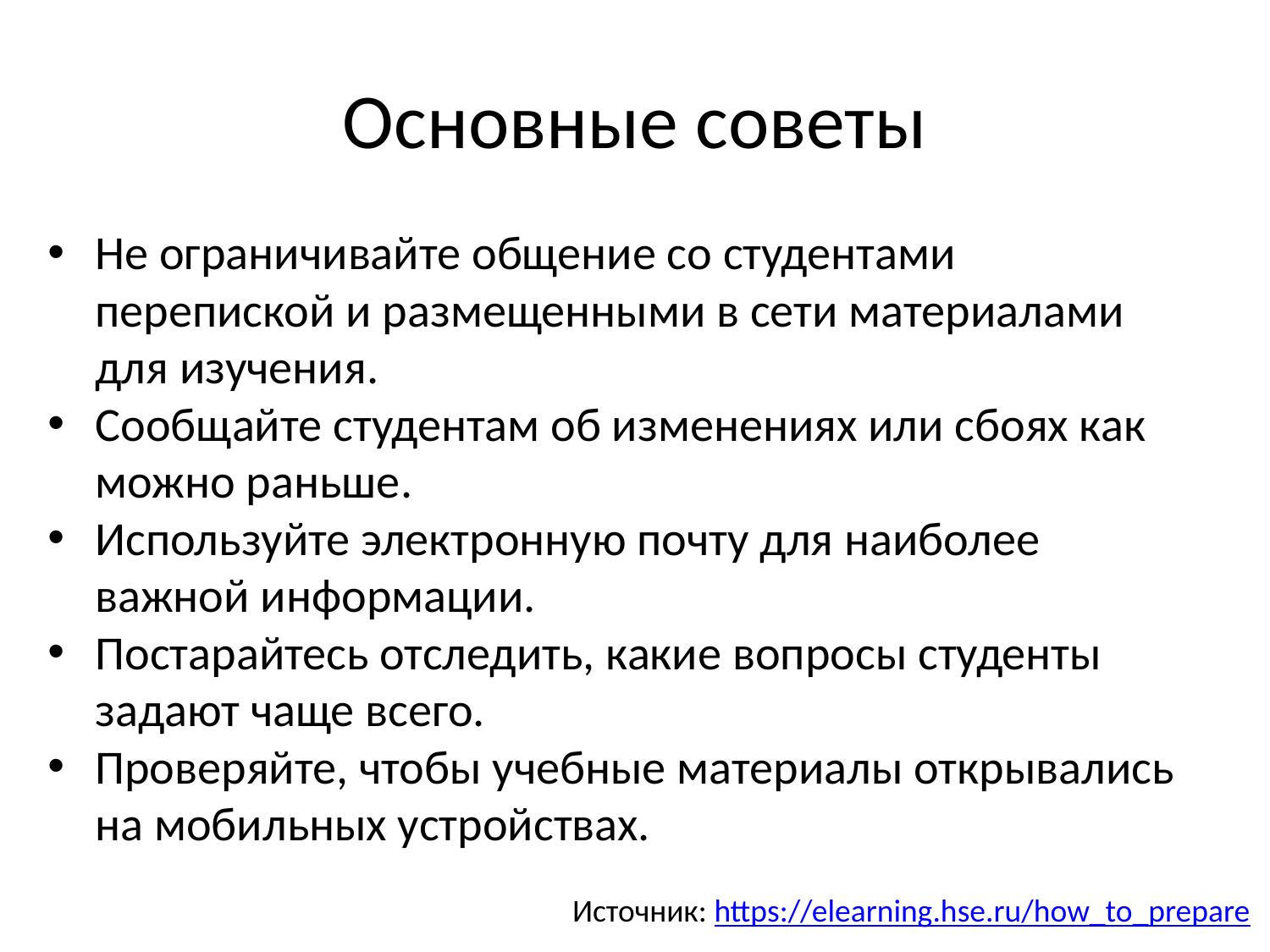

# Основные советы
Не ограничивайте общение со студентами перепиской и размещенными в сети материалами для изучения.
Сообщайте студентам об изменениях или сбоях как можно раньше.
Используйте электронную почту для наиболее важной информации.
Постарайтесь отследить, какие вопросы студенты задают чаще всего.
Проверяйте, чтобы учебные материалы открывались на мобильных устройствах.

Источник: https://elearning.hse.ru/how_to_prepare